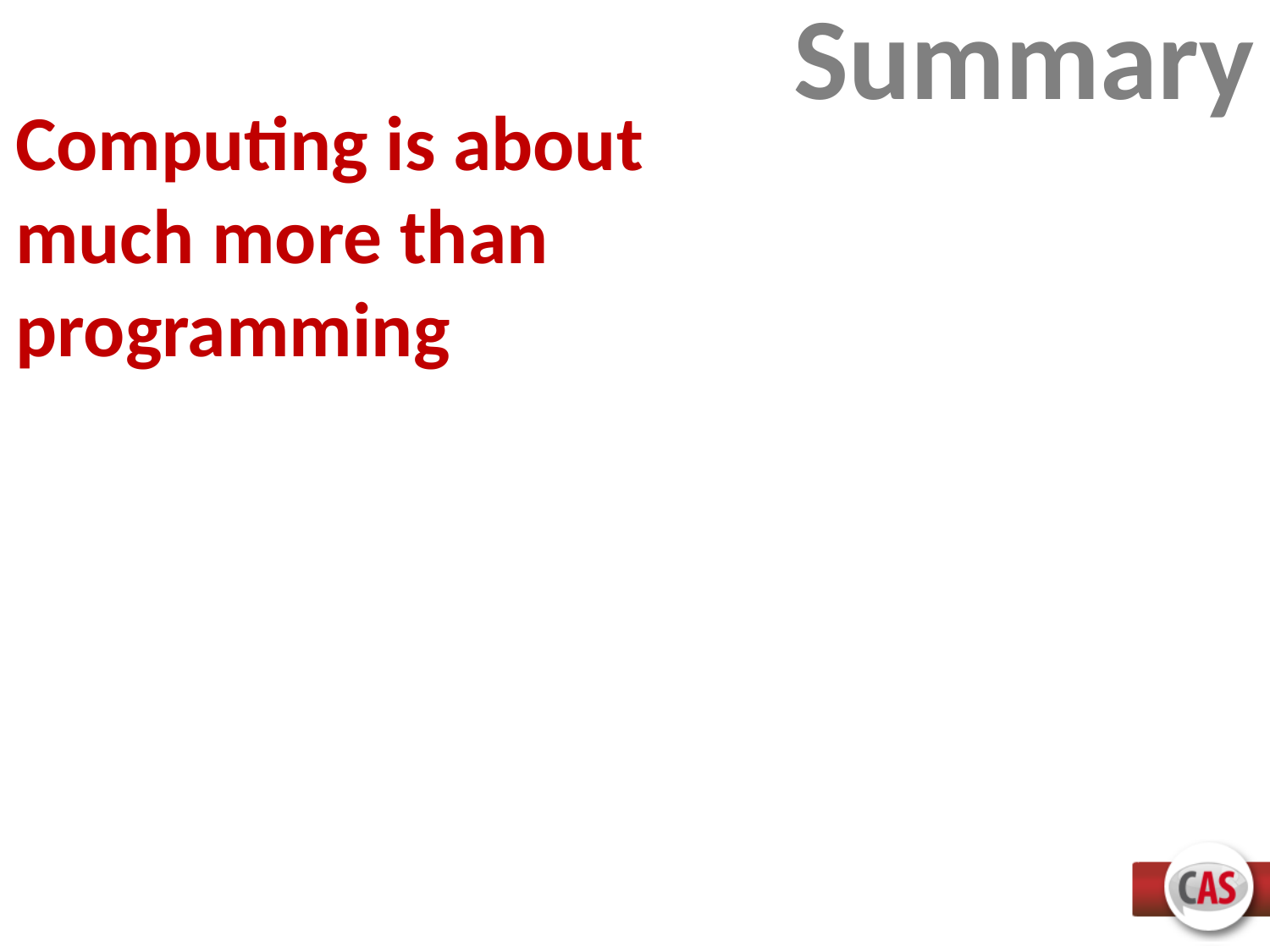

Summary
Computing is about
much more than
programming